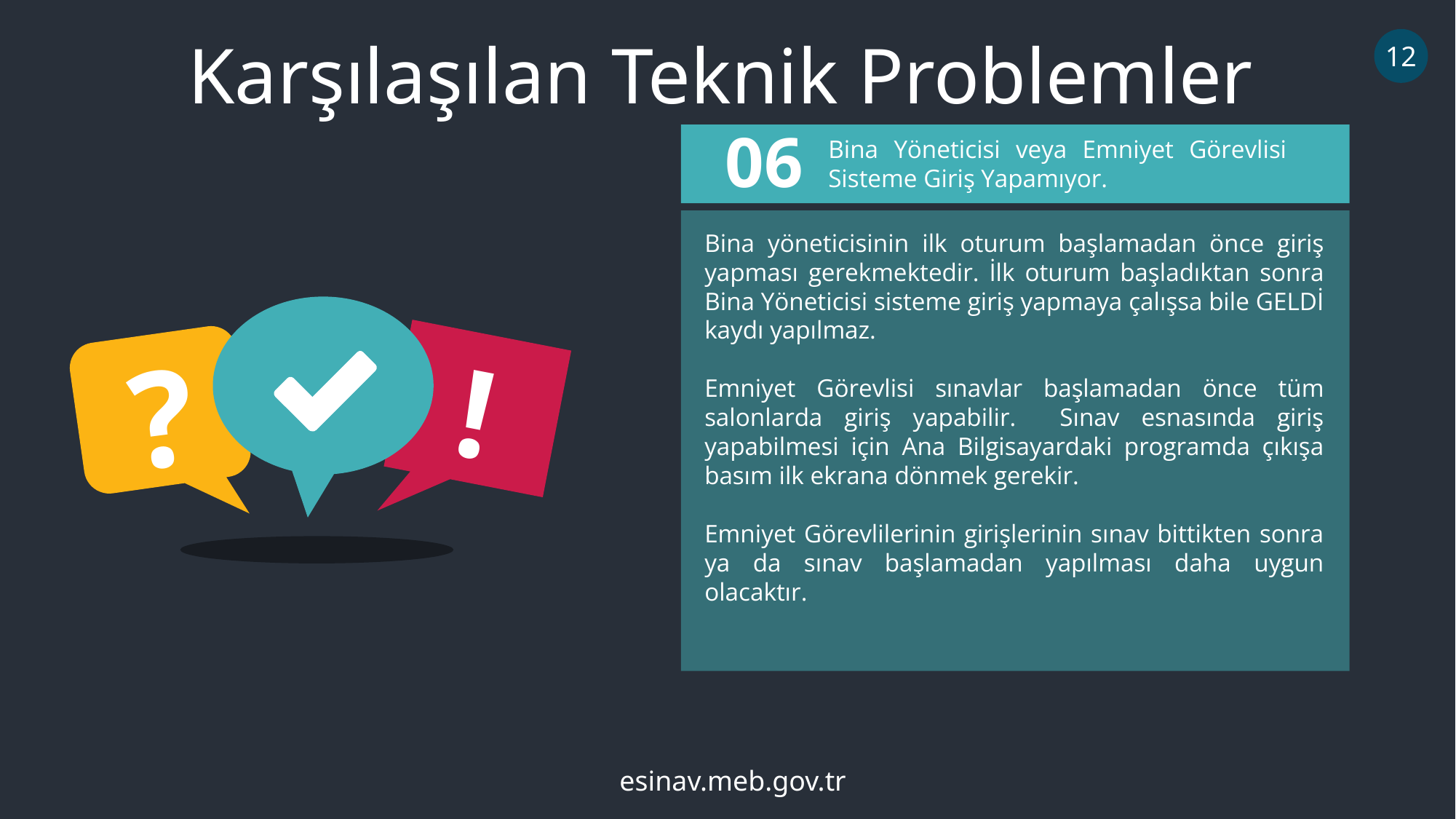

Karşılaşılan Teknik Problemler
12
06

Bina Yöneticisi veya Emniyet Görevlisi Sisteme Giriş Yapamıyor.

Bina yöneticisinin ilk oturum başlamadan önce giriş yapması gerekmektedir. İlk oturum başladıktan sonra Bina Yöneticisi sisteme giriş yapmaya çalışsa bile GELDİ kaydı yapılmaz.

Emniyet Görevlisi sınavlar başlamadan önce tüm salonlarda giriş yapabilir.  Sınav esnasında giriş yapabilmesi için Ana Bilgisayardaki programda çıkışa basım ilk ekrana dönmek gerekir.

Emniyet Görevlilerinin girişlerinin sınav bittikten sonra ya da sınav başlamadan yapılması daha uygun olacaktır.

?
!

esinav.meb.gov.tr